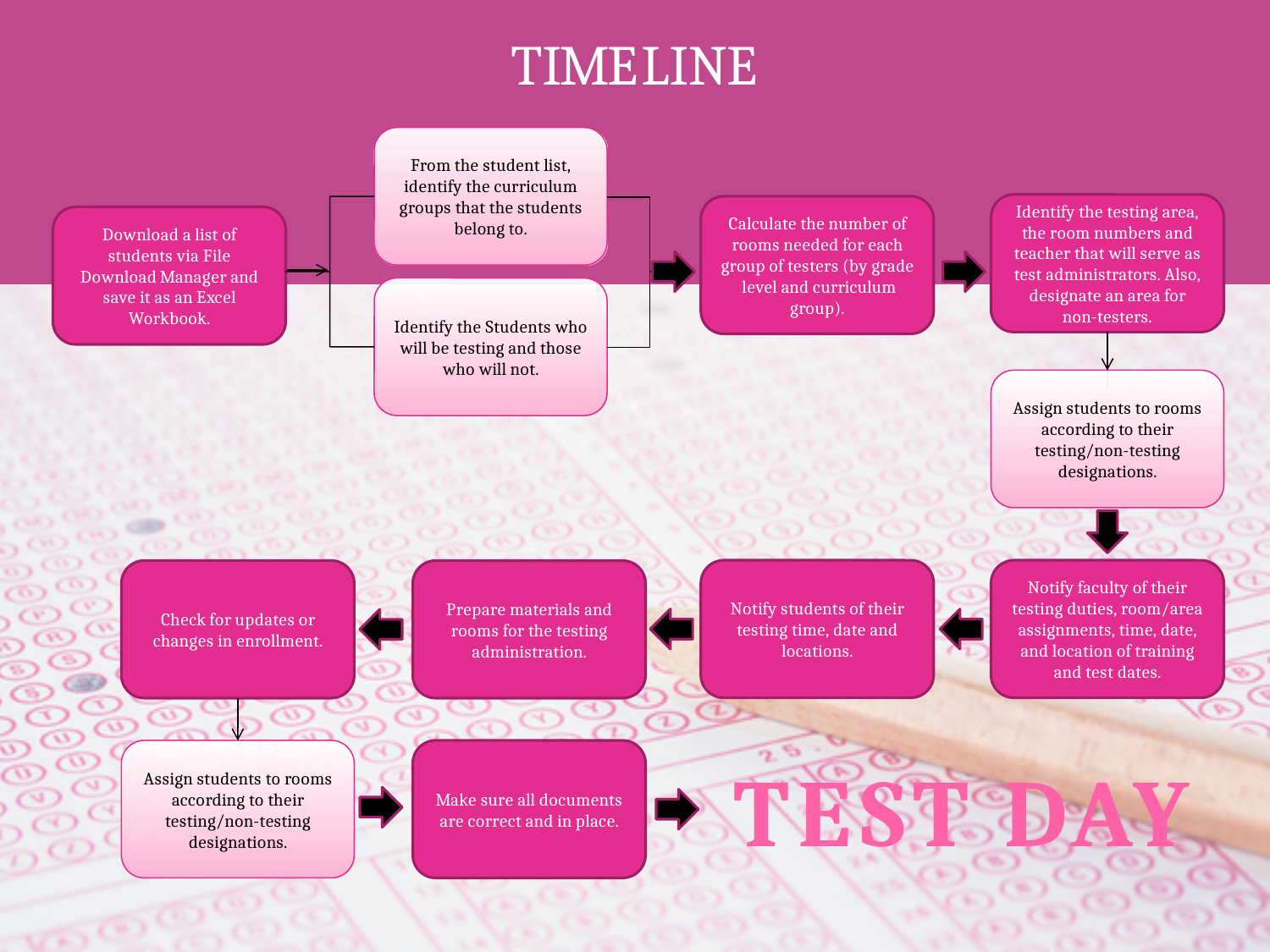

# TIMELINE
From the student list, identify the curriculum groups that the students belong to.
Identify the testing area, the room numbers and teacher that will serve as test administrators. Also, designate an area for non-testers.

Calculate the number of rooms needed for each group of testers (by grade  level and curriculum group).

Download a list of students via File Download Manager and save it as an Excel Workbook.

Identify the Students who will be testing and those who will not.
Assign students to rooms according to their testing/non-testing designations.

Notify faculty of their testing duties, room/area assignments, time, date, and location of training and test dates.
Notify students of their testing time, date and locations.
Check for updates or changes in enrollment.
Prepare materials and rooms for the testing administration.

Assign students to rooms according to their testing/non-testing designations.
Make sure all documents are correct and in place.
TEST DAY